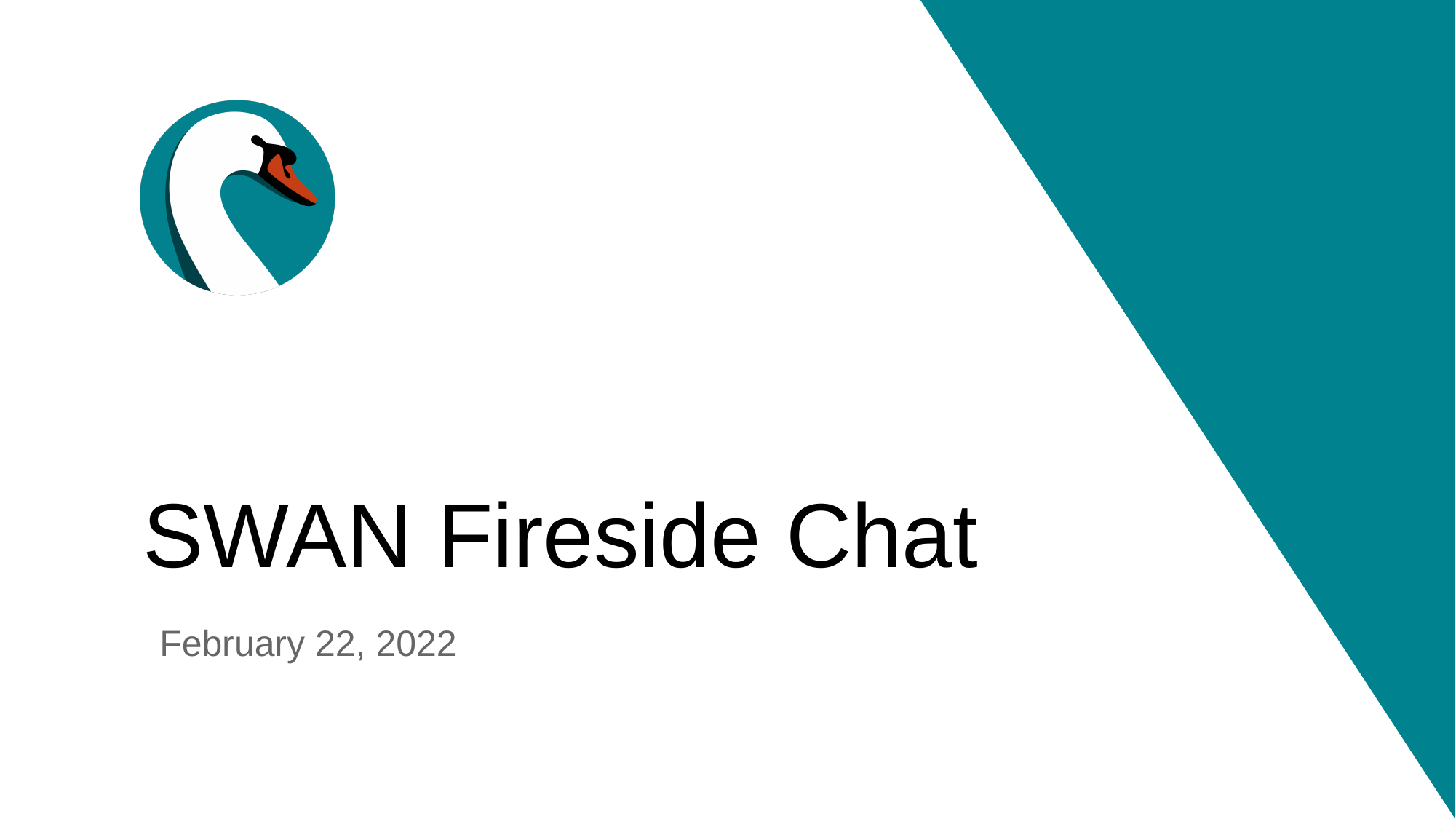

# SWAN Fireside Chat
February 22, 2022